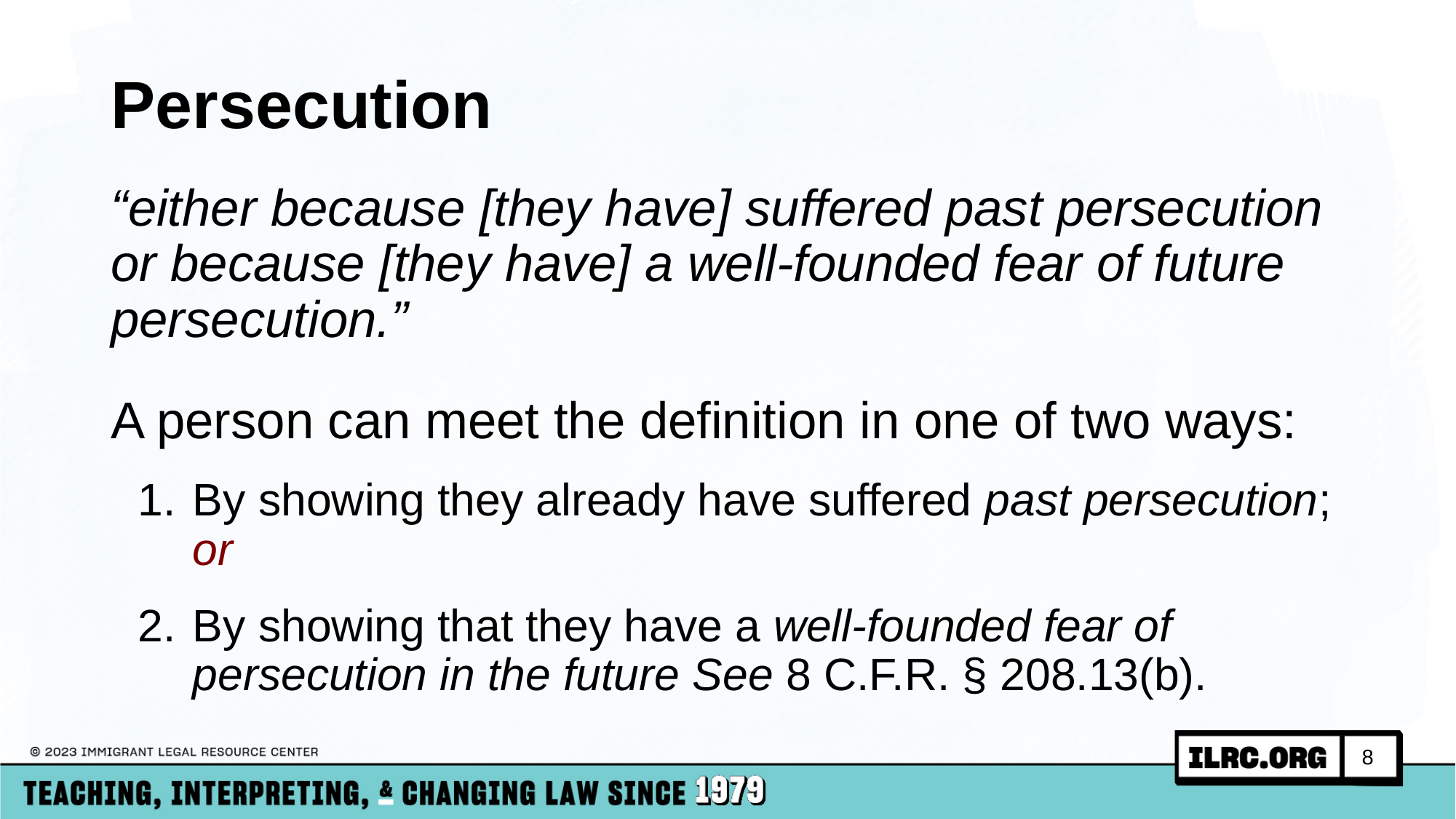

# Persecution
“either because [they have] suffered past persecution or because [they have] a well-founded fear of future persecution.”
A person can meet the definition in one of two ways:
By showing they already have suffered past persecution; or
By showing that they have a well-founded fear of persecution in the future See 8 C.F.R. § 208.13(b).
8